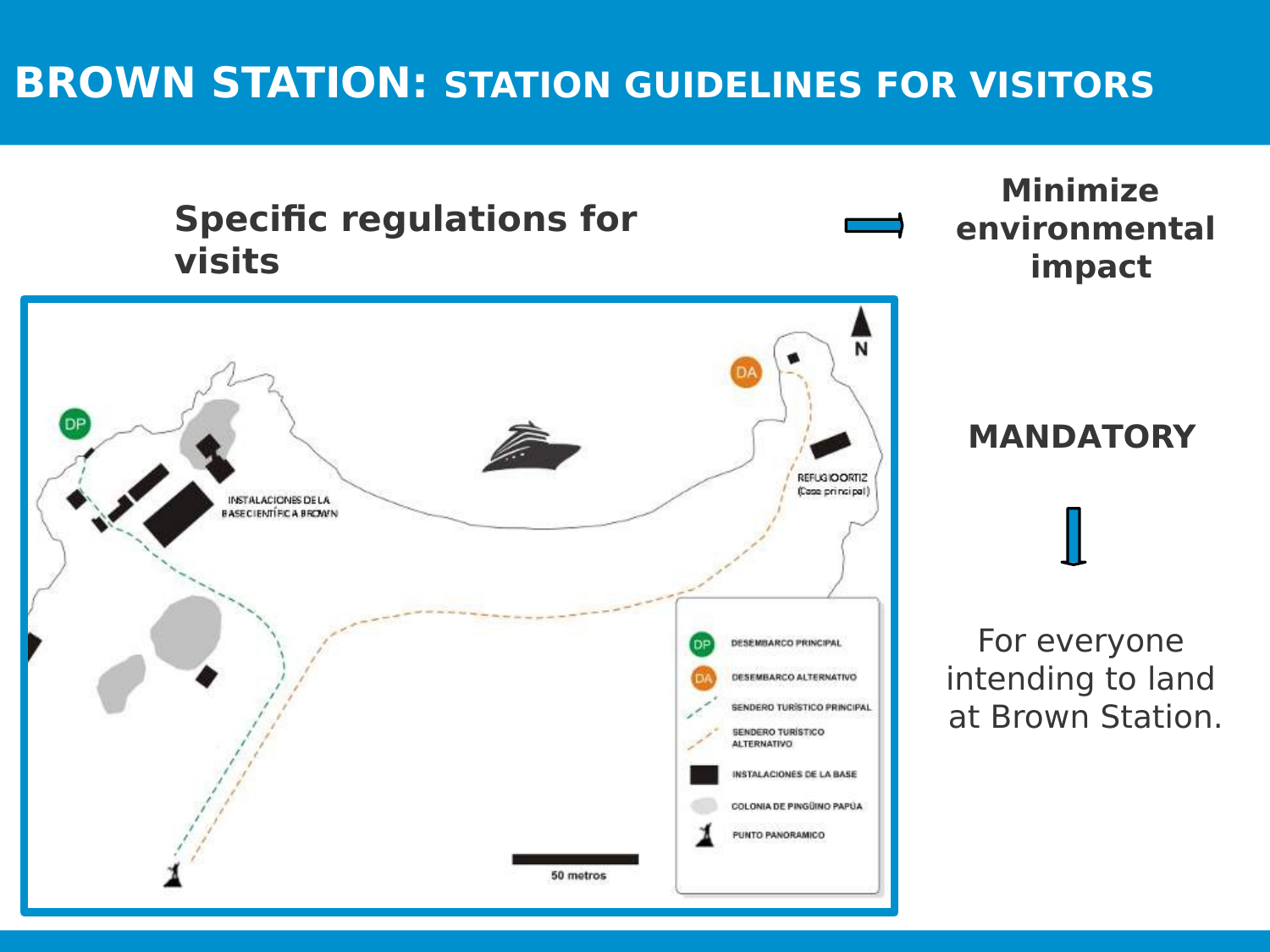

# BROWN STATION: STATION GUIDELINES FOR VISITORS
Minimize  environmental  impact
Specific regulations for visits

MANDATORY

For everyone  intending to land  at Brown Station.